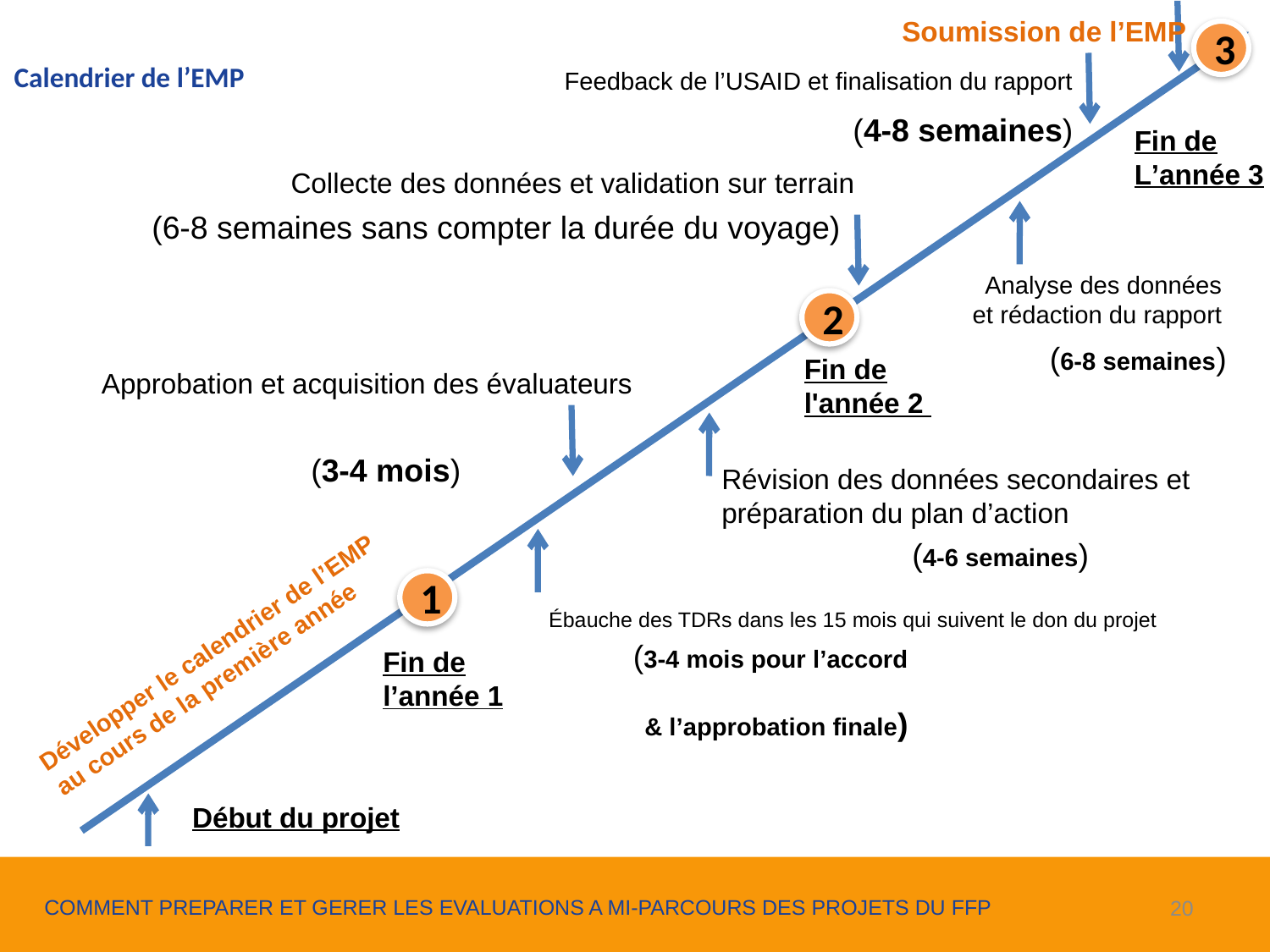

Soumission de l’EMP

3
Calendrier de l’EMP
Feedback de l’USAID et finalisation du rapport
(4-8 semaines)
Fin de
L’année 3
Collecte des données et validation sur terrain
(6-8 semaines sans compter la durée du voyage)
Analyse des données et rédaction du rapport
2
(6-8 semaines)
Fin de l'année 2

Approbation et acquisition des évaluateurs

(3-4 mois)
Révision des données secondaires et préparation du plan d’action

(4-6 semaines)

1
Ébauche des TDRs dans les 15 mois qui suivent le don du projet
Développer le calendrier de l’EMP au cours de la première année
(3-4 mois pour l’accord
& l’approbation finale)
Fin de l’année 1

Début du projet
20